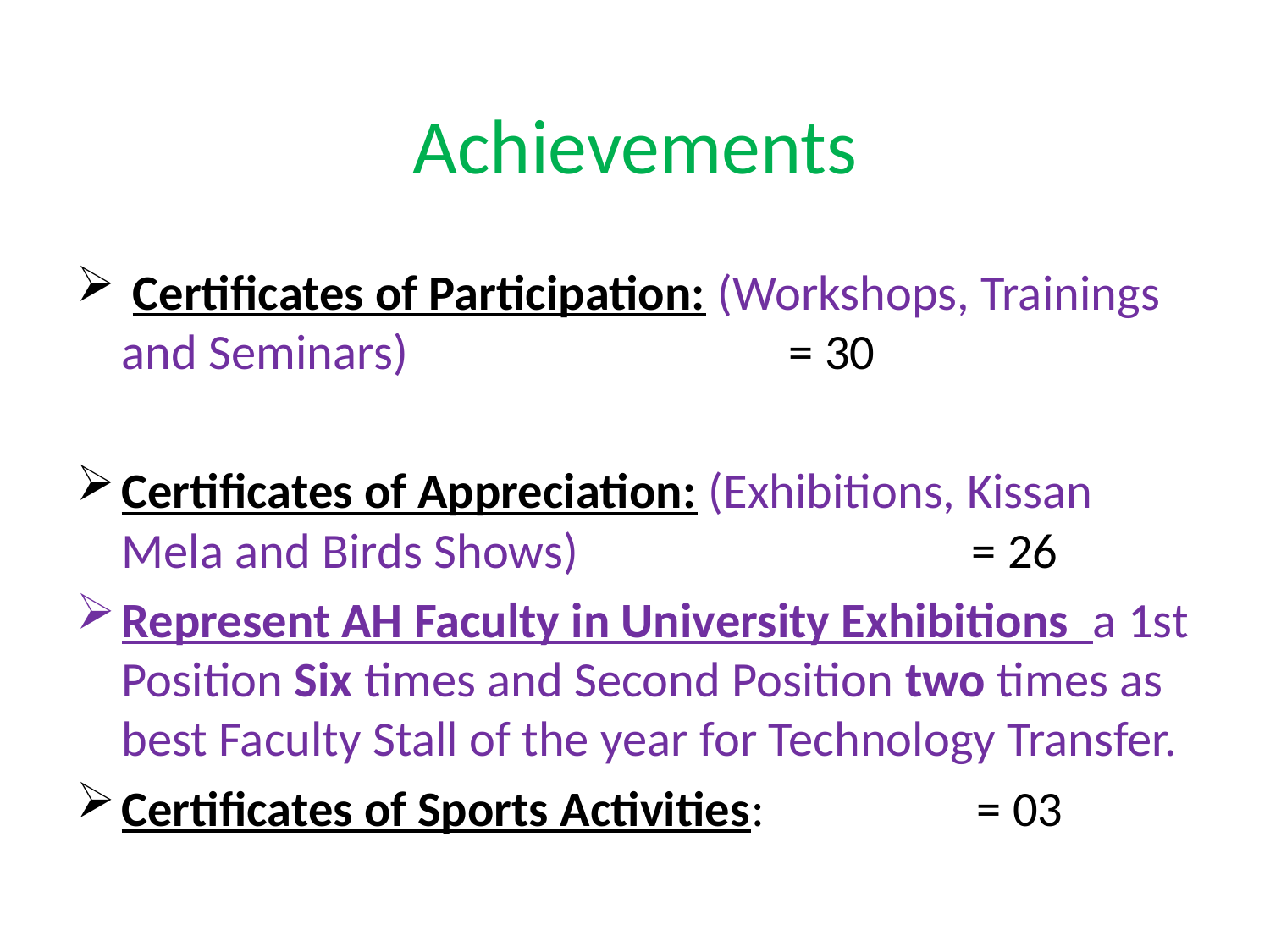

# Achievements
 Certificates of Participation: (Workshops, Trainings and Seminars)                                  = 30

Certificates of Appreciation: (Exhibitions, Kissan Mela and Birds Shows)                                   = 26
Represent AH Faculty in University Exhibitions  a 1st Position Six times and Second Position two times as best Faculty Stall of the year for Technology Transfer.
Certificates of Sports Activities:                   = 03